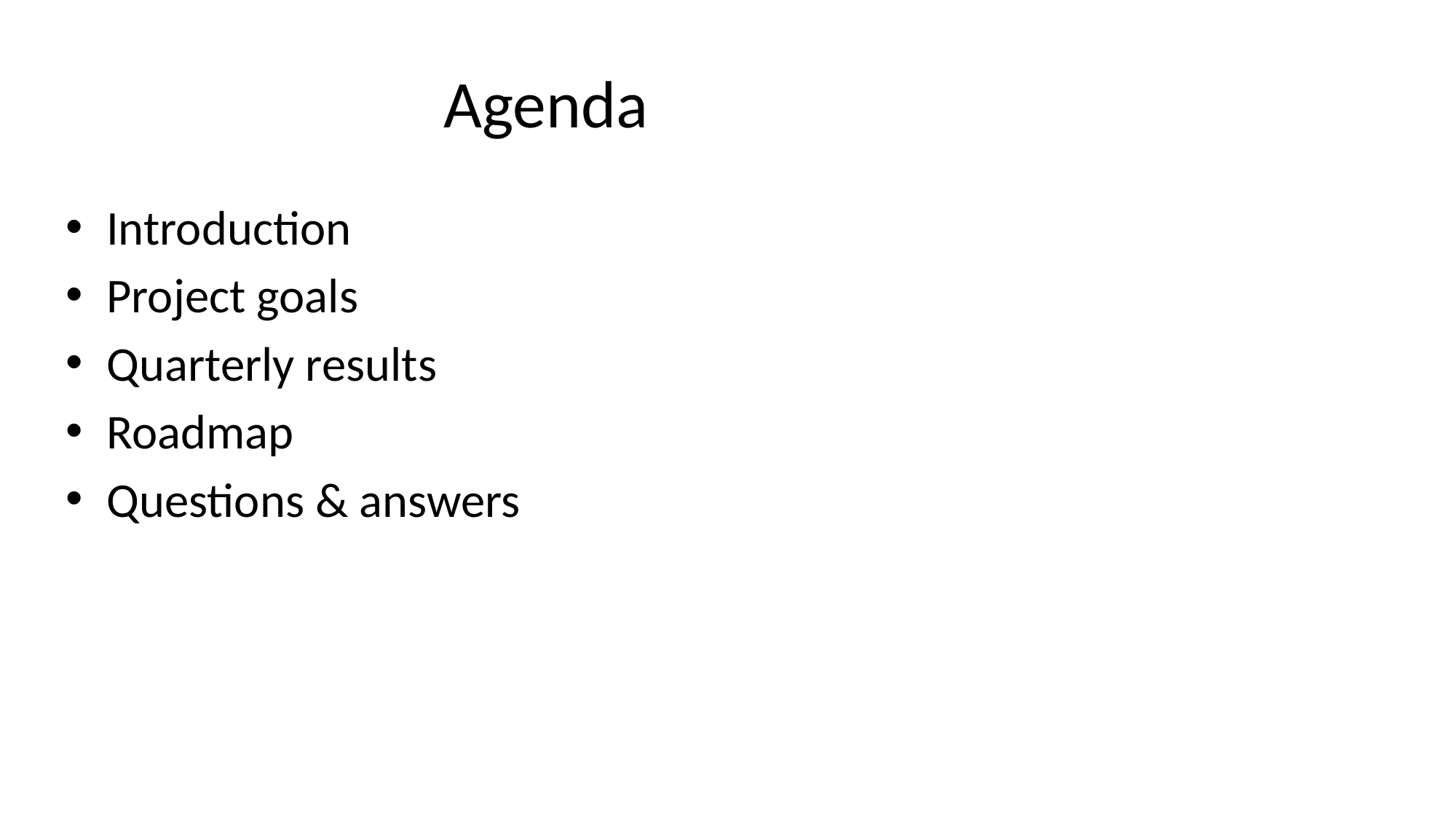

# Agenda
Introduction
Project goals
Quarterly results
Roadmap
Questions & answers